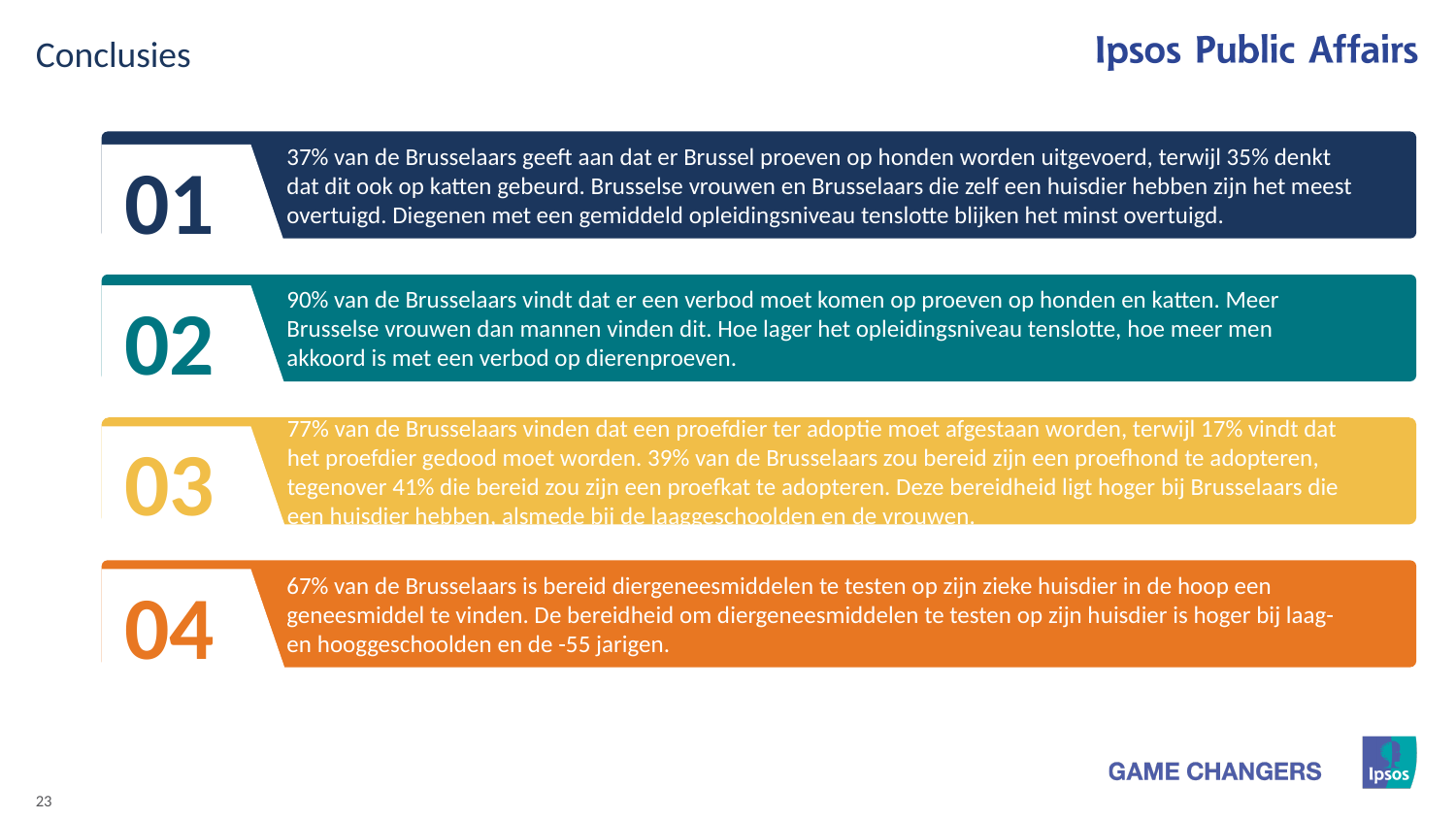

Conclusies
01
37% van de Brusselaars geeft aan dat er Brussel proeven op honden worden uitgevoerd, terwijl 35% denkt dat dit ook op katten gebeurd. Brusselse vrouwen en Brusselaars die zelf een huisdier hebben zijn het meest overtuigd. Diegenen met een gemiddeld opleidingsniveau tenslotte blijken het minst overtuigd.
02
90% van de Brusselaars vindt dat er een verbod moet komen op proeven op honden en katten. Meer Brusselse vrouwen dan mannen vinden dit. Hoe lager het opleidingsniveau tenslotte, hoe meer men akkoord is met een verbod op dierenproeven.
03
77% van de Brusselaars vinden dat een proefdier ter adoptie moet afgestaan worden, terwijl 17% vindt dat het proefdier gedood moet worden. 39% van de Brusselaars zou bereid zijn een proefhond te adopteren, tegenover 41% die bereid zou zijn een proefkat te adopteren. Deze bereidheid ligt hoger bij Brusselaars die een huisdier hebben, alsmede bij de laaggeschoolden en de vrouwen.
04
67% van de Brusselaars is bereid diergeneesmiddelen te testen op zijn zieke huisdier in de hoop een geneesmiddel te vinden. De bereidheid om diergeneesmiddelen te testen op zijn huisdier is hoger bij laag- en hooggeschoolden en de -55 jarigen.